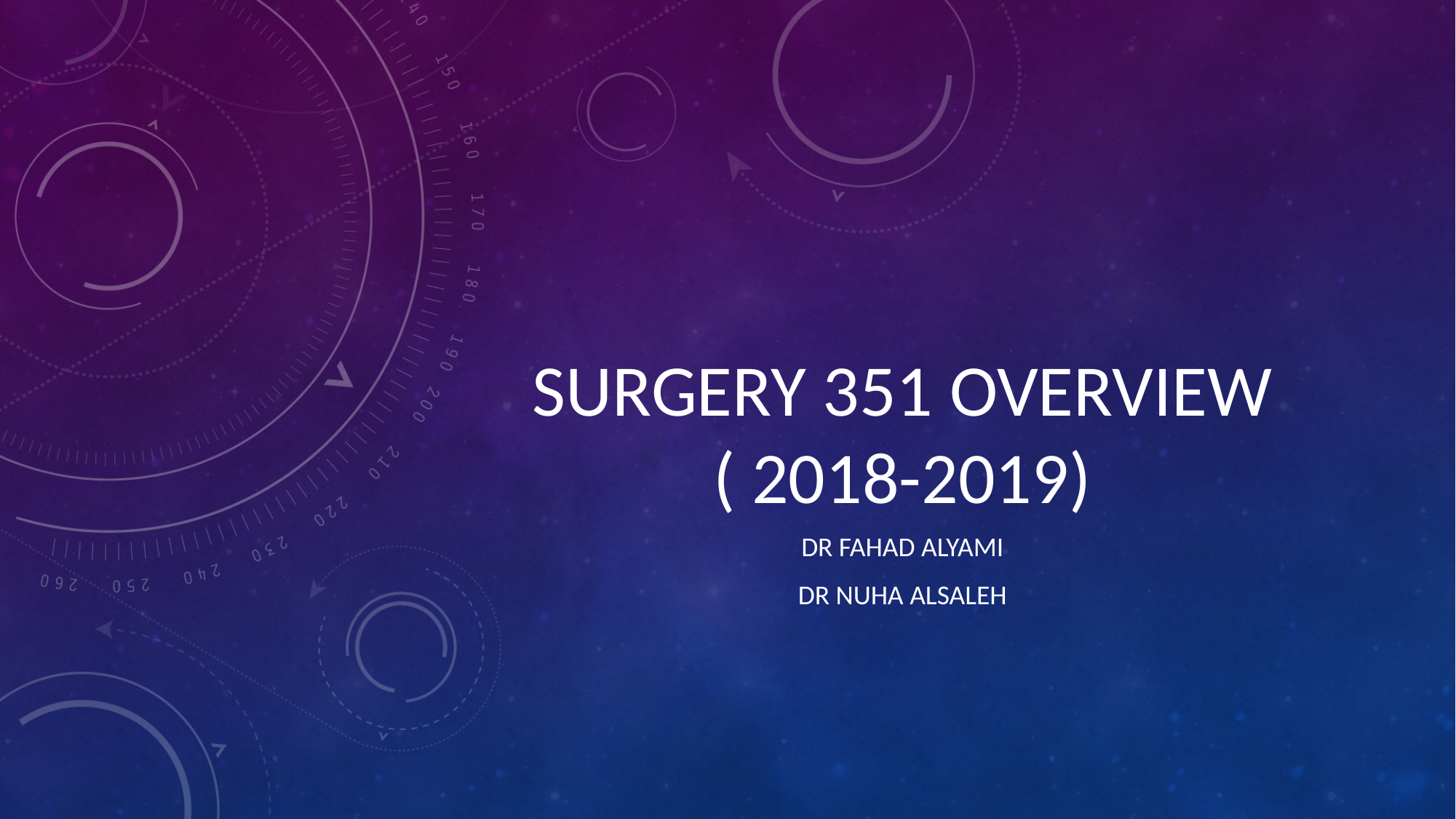

# SURGERY 351 OVERVIEW ( 2018-2019)
Dr Fahad alyami
Dr nuha alsaleh